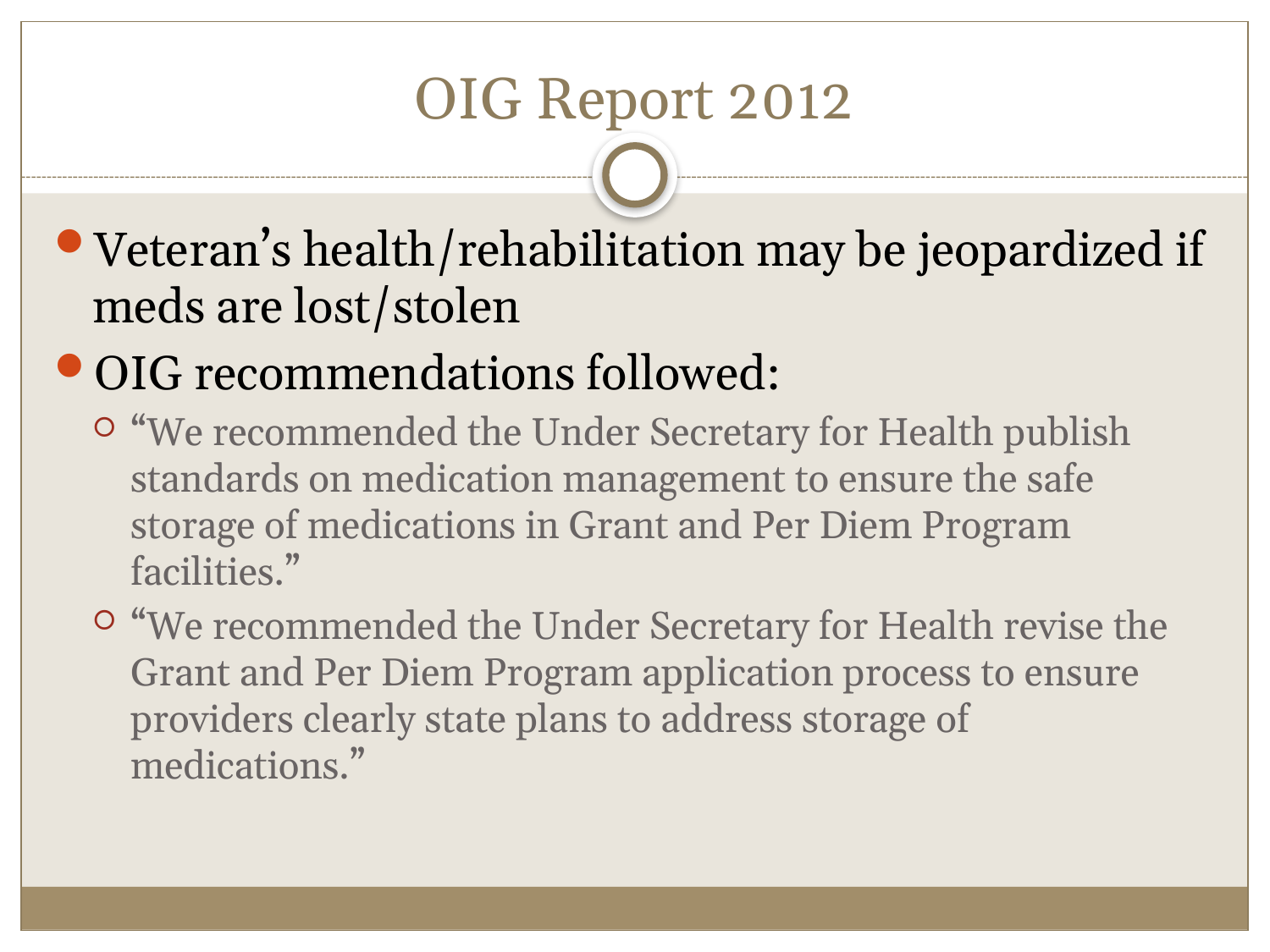

# OIG Report 2012
Veteran’s health/rehabilitation may be jeopardized if meds are lost/stolen
OIG recommendations followed:
“We recommended the Under Secretary for Health publish standards on medication management to ensure the safe storage of medications in Grant and Per Diem Program facilities.”
“We recommended the Under Secretary for Health revise the Grant and Per Diem Program application process to ensure providers clearly state plans to address storage of medications.”